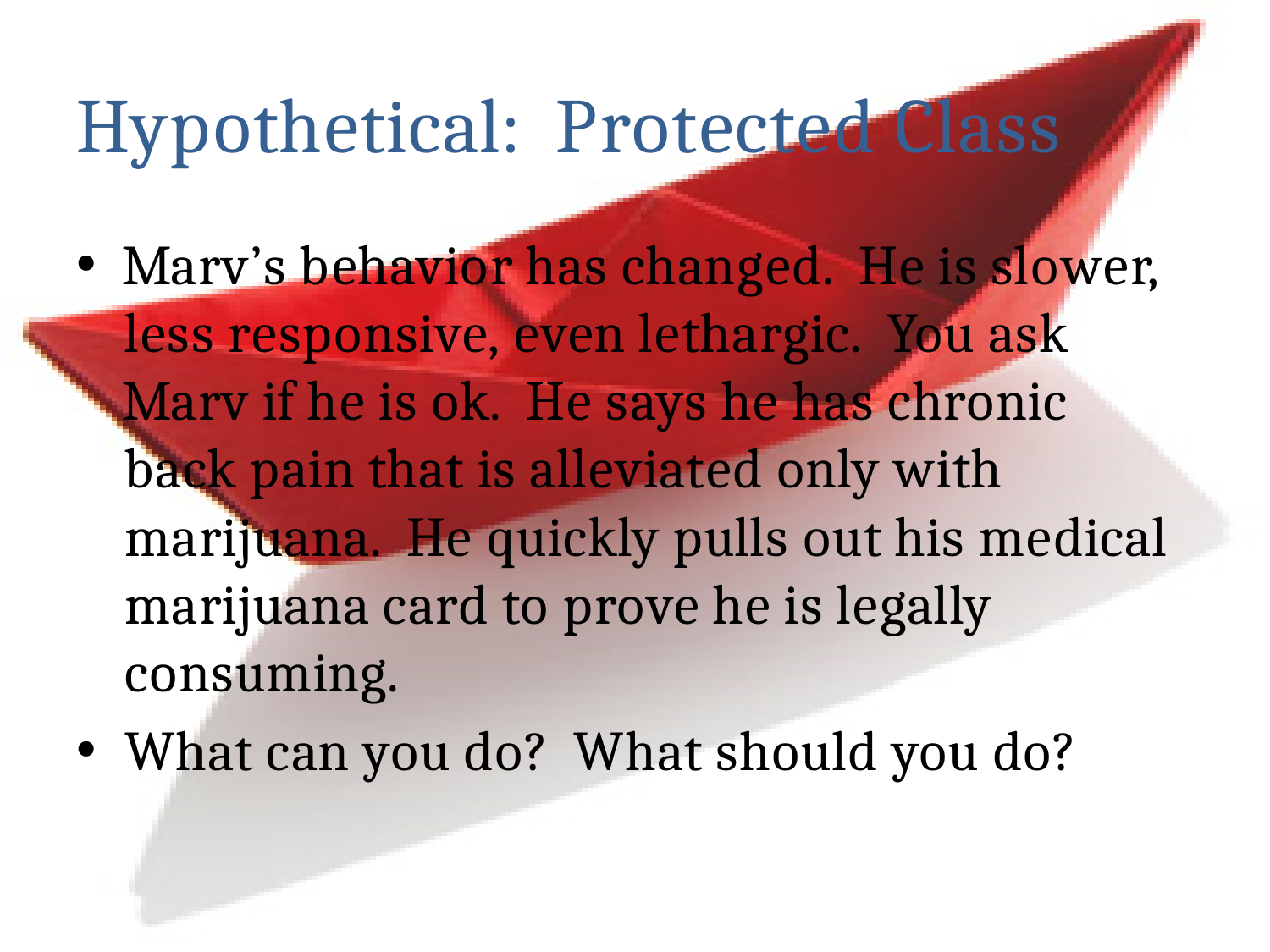

# Hypothetical:  Protected Class
Marv’s behavior has changed.  He is slower, less responsive, even lethargic.  You ask Marv if he is ok.  He says he has chronic back pain that is alleviated only with marijuana.  He quickly pulls out his medical marijuana card to prove he is legally consuming.
What can you do?  What should you do?